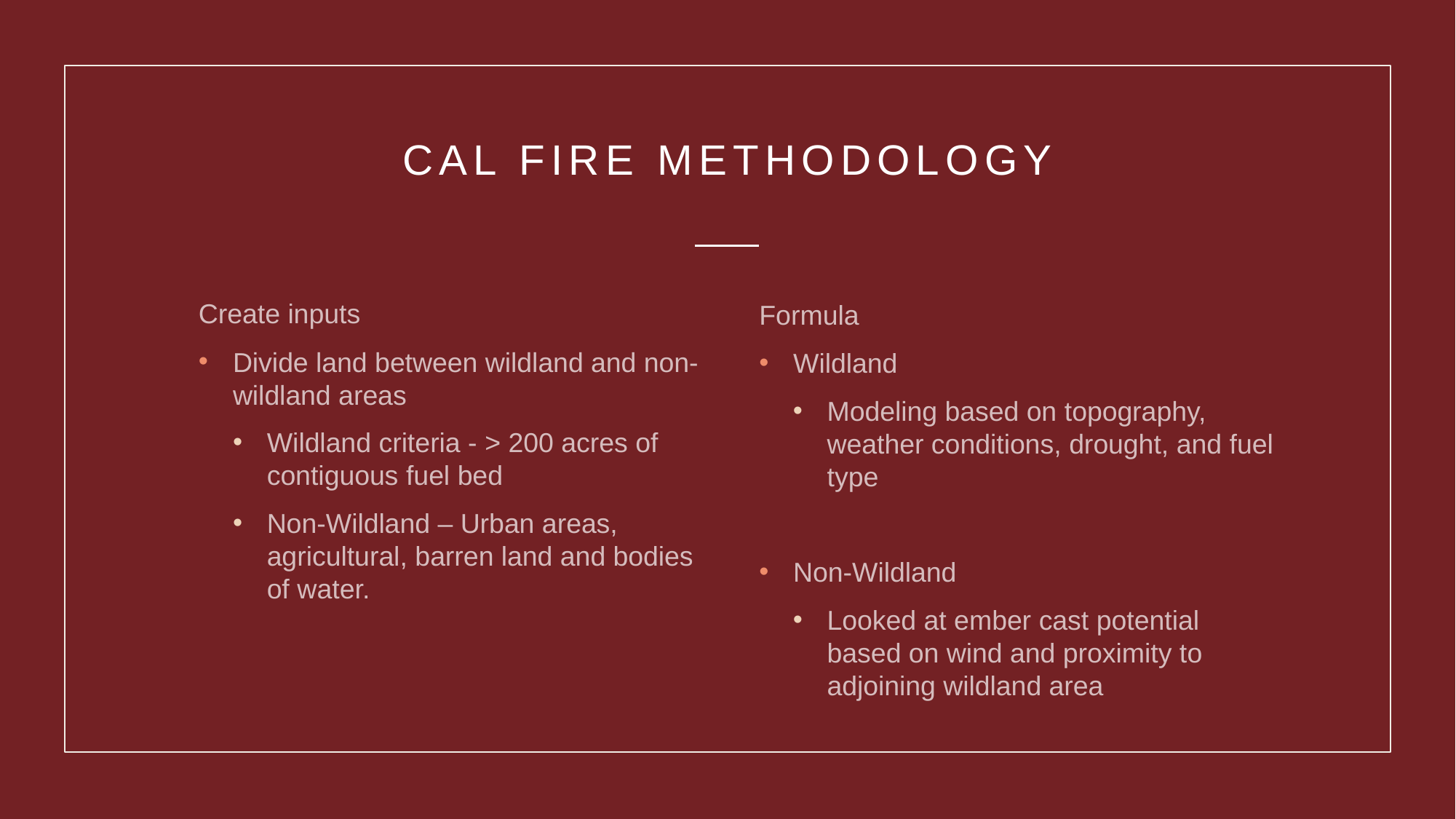

# CAL FIRE METHODOLOGY
Create inputs
Divide land between wildland and non-wildland areas
Wildland criteria - > 200 acres of contiguous fuel bed
Non-Wildland – Urban areas, agricultural, barren land and bodies of water.

Formula
Wildland
Modeling based on topography, weather conditions, drought, and fuel type

Non-Wildland
Looked at ember cast potential based on wind and proximity to adjoining wildland area